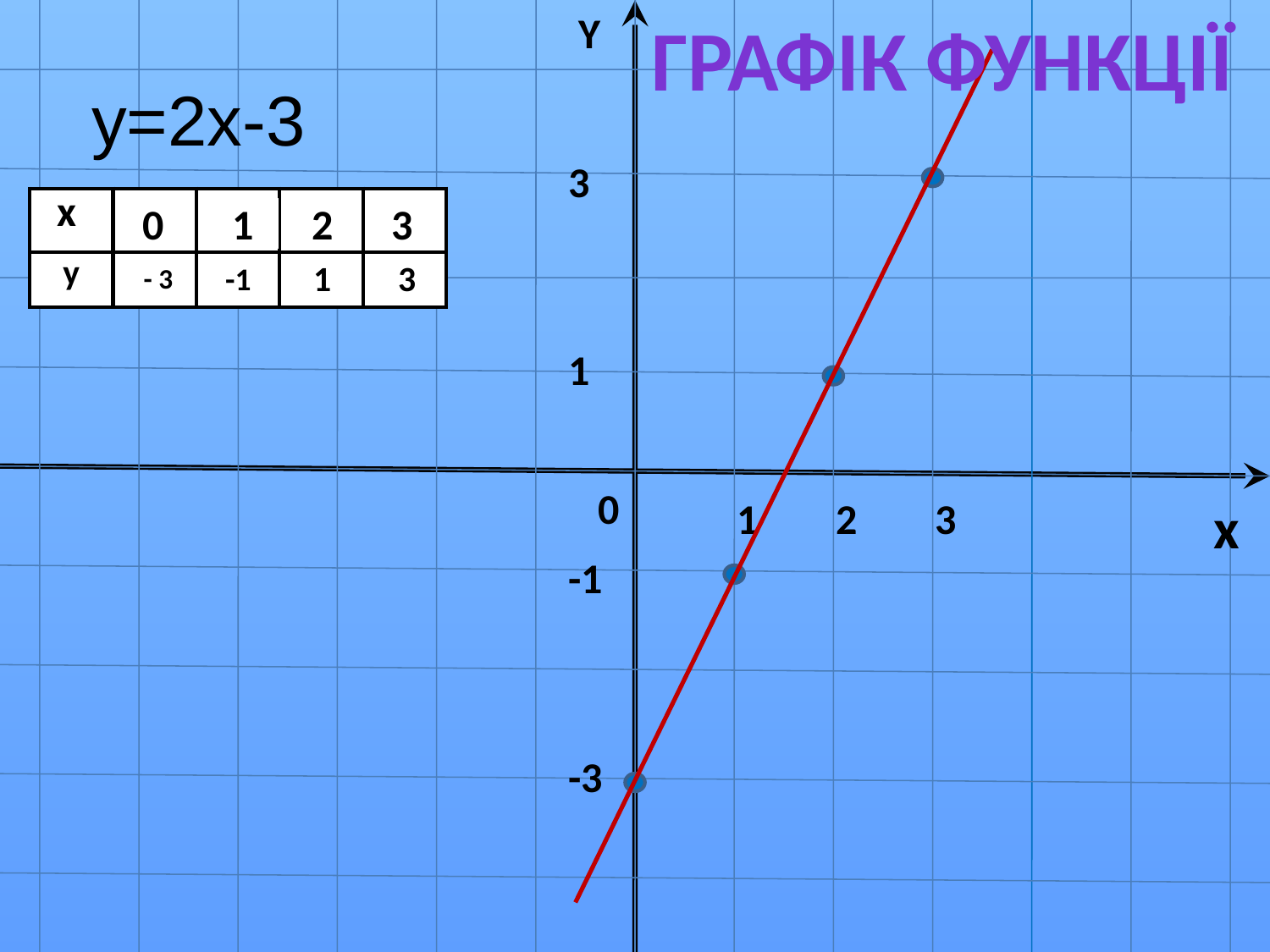

Y
Графік функції
у=2х-3
3

| xx |  |  |  |  |
| --- | --- | --- | --- | --- |
| y |  |  |  |  |
0
1
2
3
-- 3
-1
1
3
1

0
1
2
3
x
-1

-3